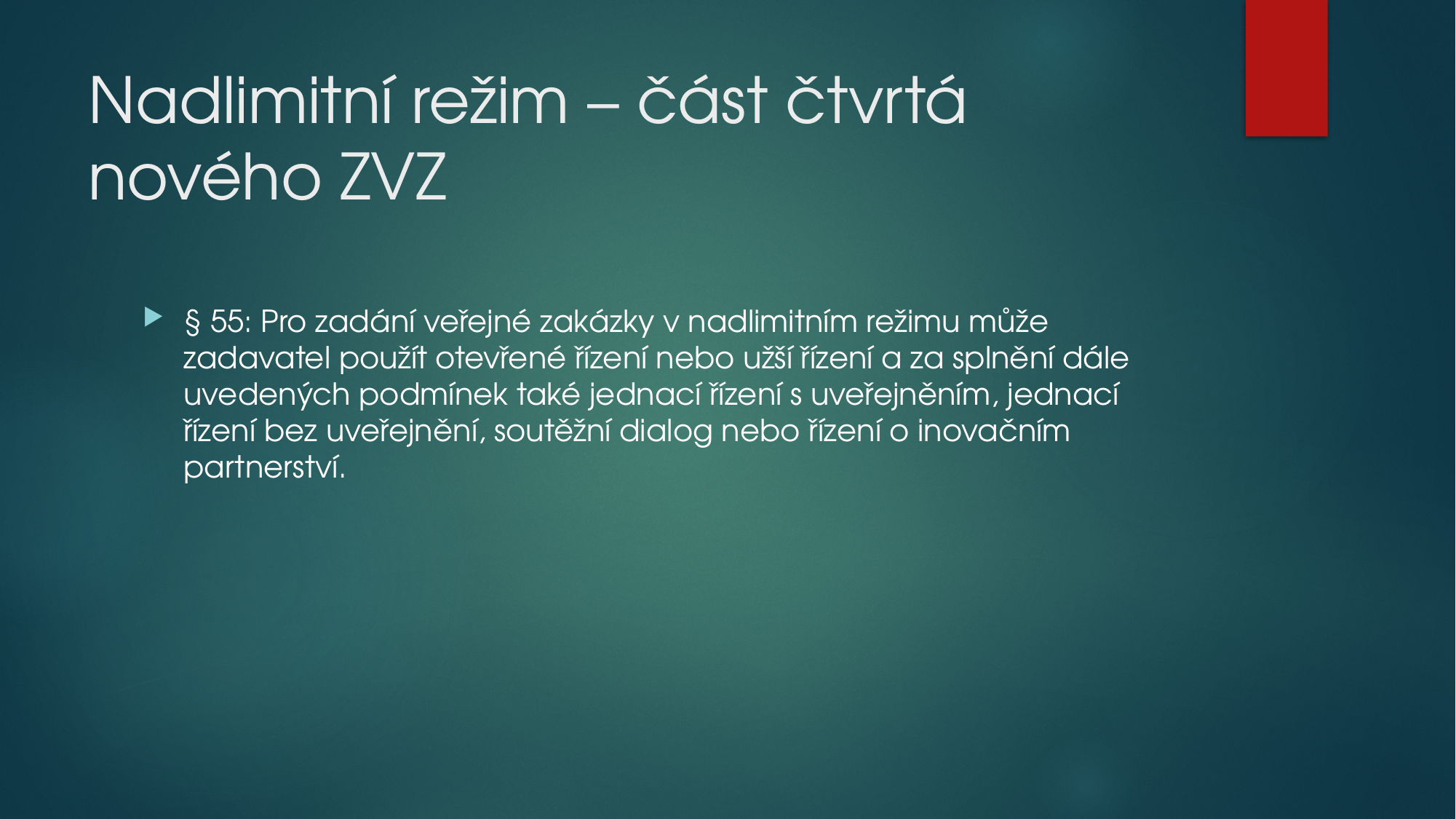

# Nadlimitní režim – část čtvrtá nového ZVZ

§ 55: Pro zadání veřejné zakázky v nadlimitním režimu může zadavatel použít otevřené řízení nebo užší řízení a za splnění dále uvedených podmínek také jednací řízení s uveřejněním, jednací řízení bez uveřejnění, soutěžní dialog nebo řízení o inovačním partnerství.